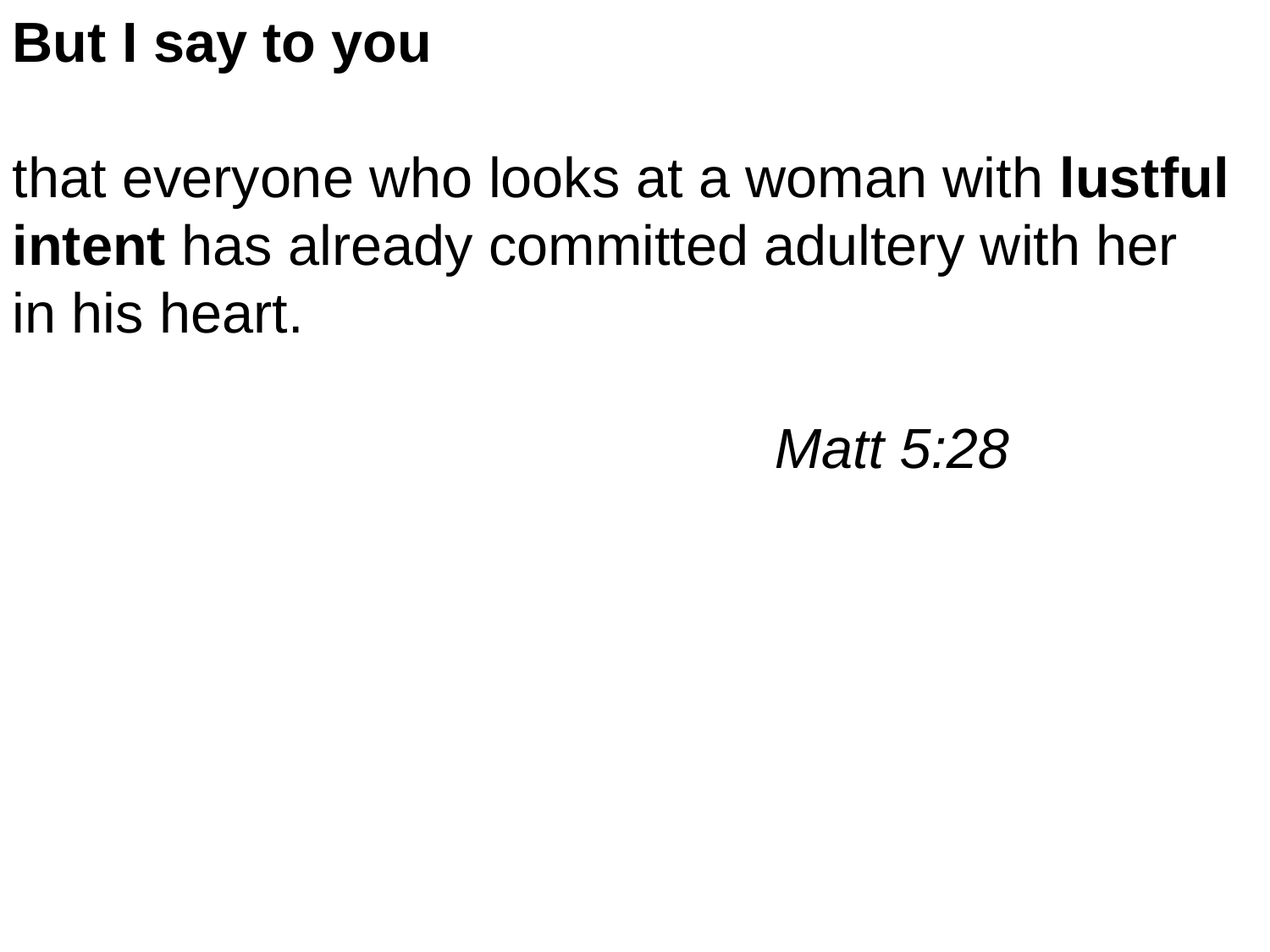

But I say to you

that everyone who looks at a woman with lustful intent has already committed adultery with her in his heart.
															Matt 5:28